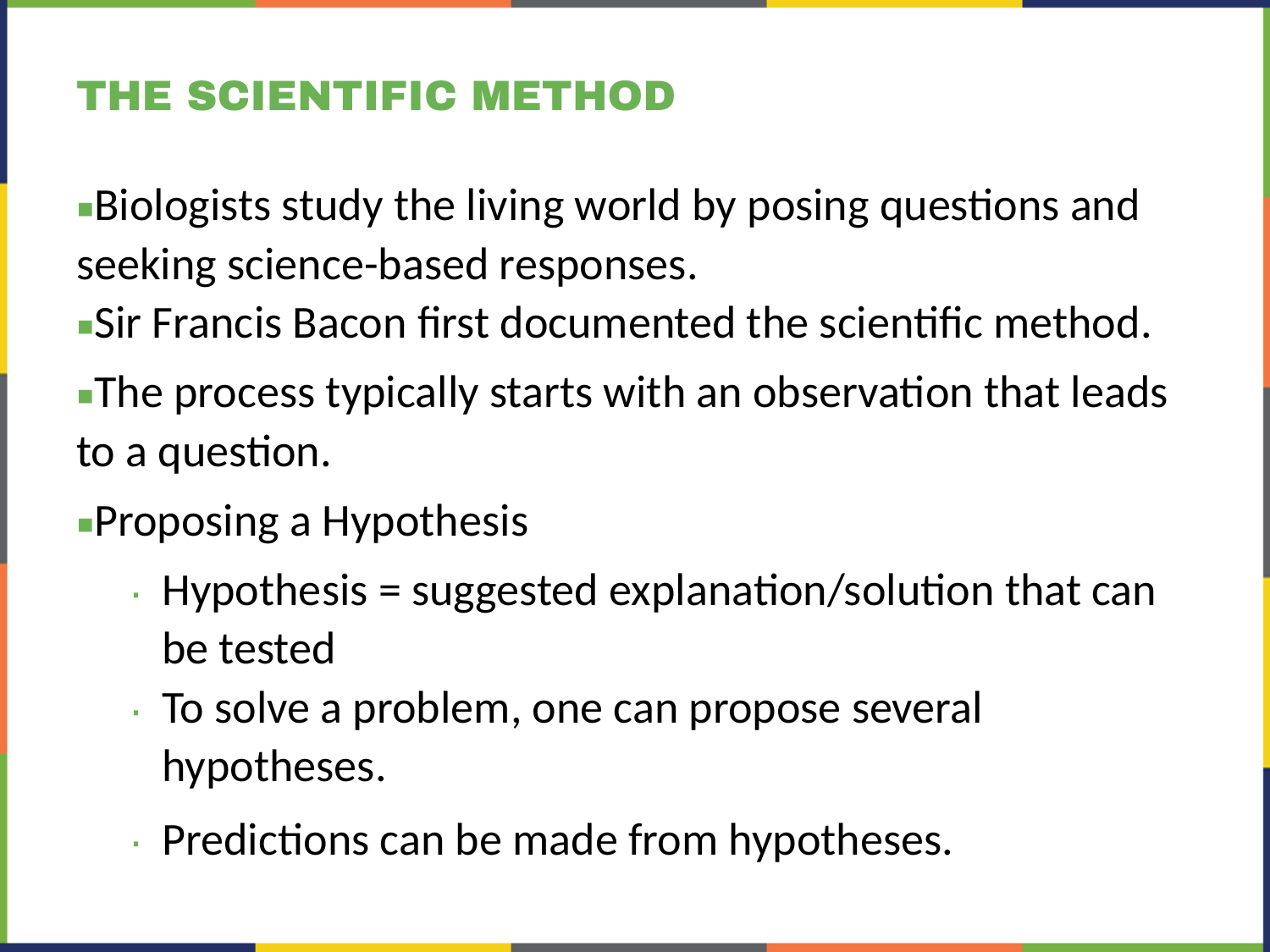

# THE SCIENTIFIC METHOD
Biologists study the living world by posing questions and seeking science-based responses.
Sir Francis Bacon first documented the scientific method.
The process typically starts with an observation that leads to a question.
Proposing a Hypothesis
Hypothesis = suggested explanation/solution that can be tested
To solve a problem, one can propose several hypotheses.
Predictions can be made from hypotheses.